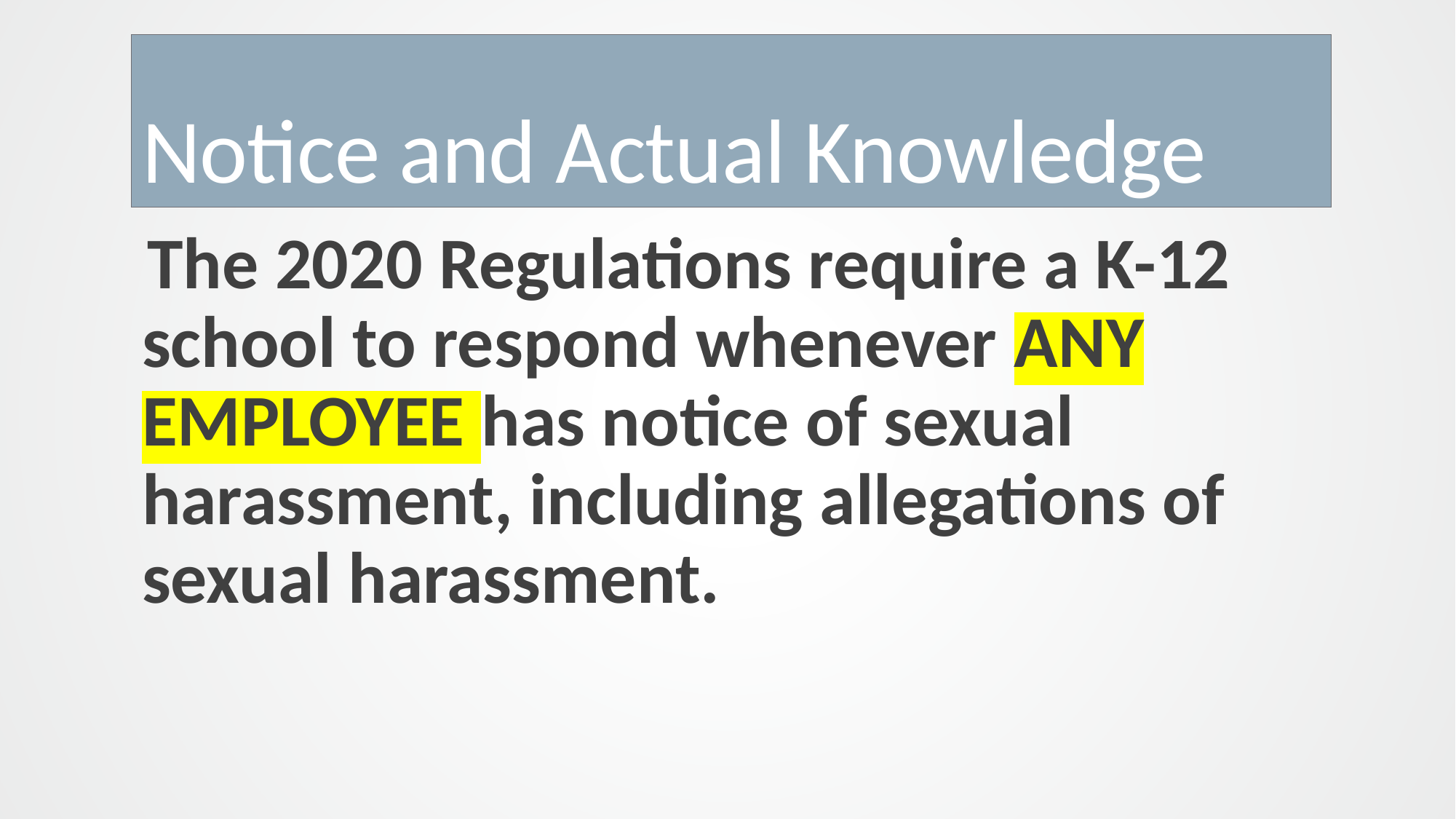

# Notice and Actual Knowledge
The 2020 Regulations require a K-12 school to respond whenever ANY EMPLOYEE has notice of sexual harassment, including allegations of sexual harassment.